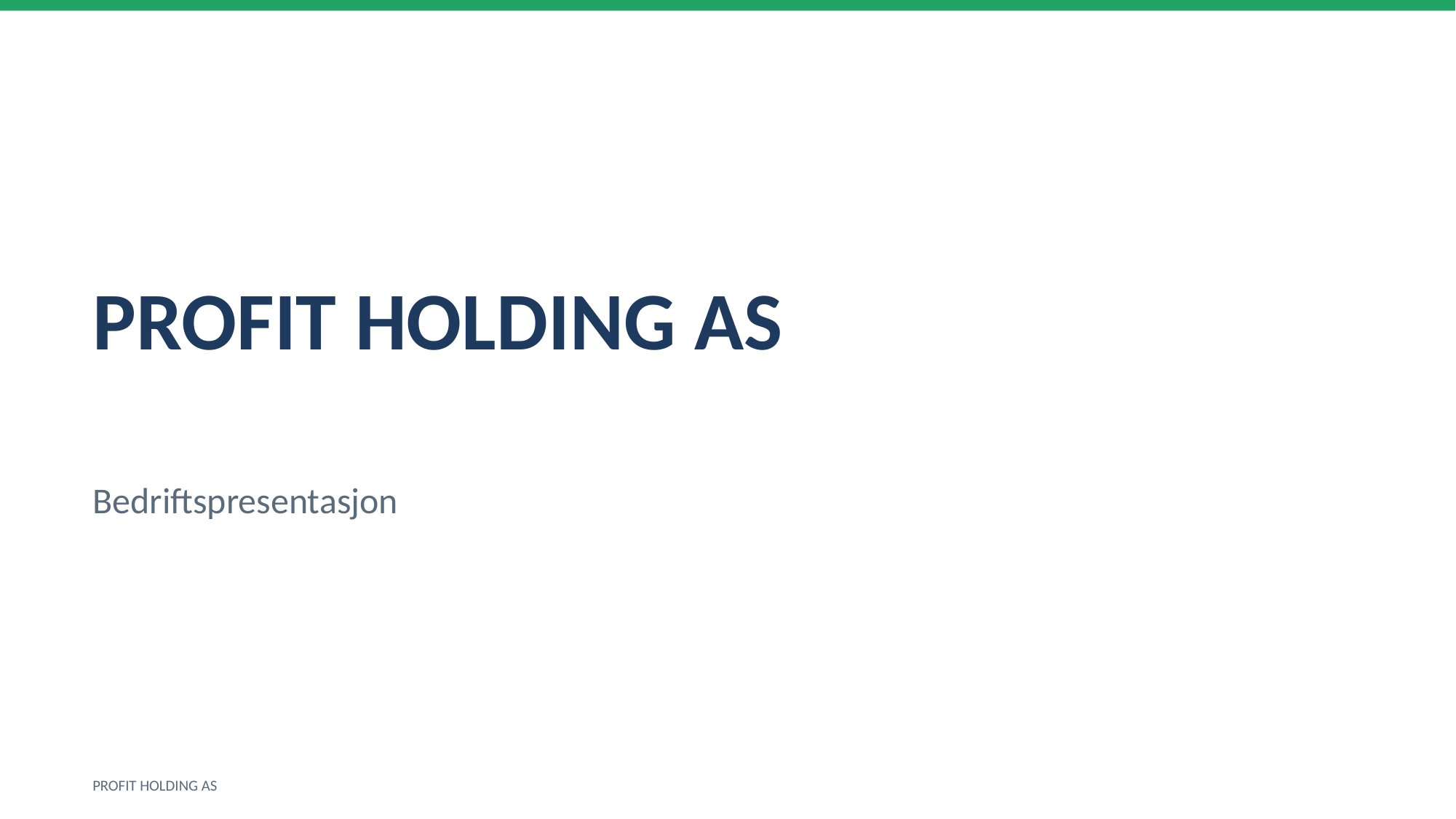

PROFIT HOLDING AS
Bedriftspresentasjon
PROFIT HOLDING AS